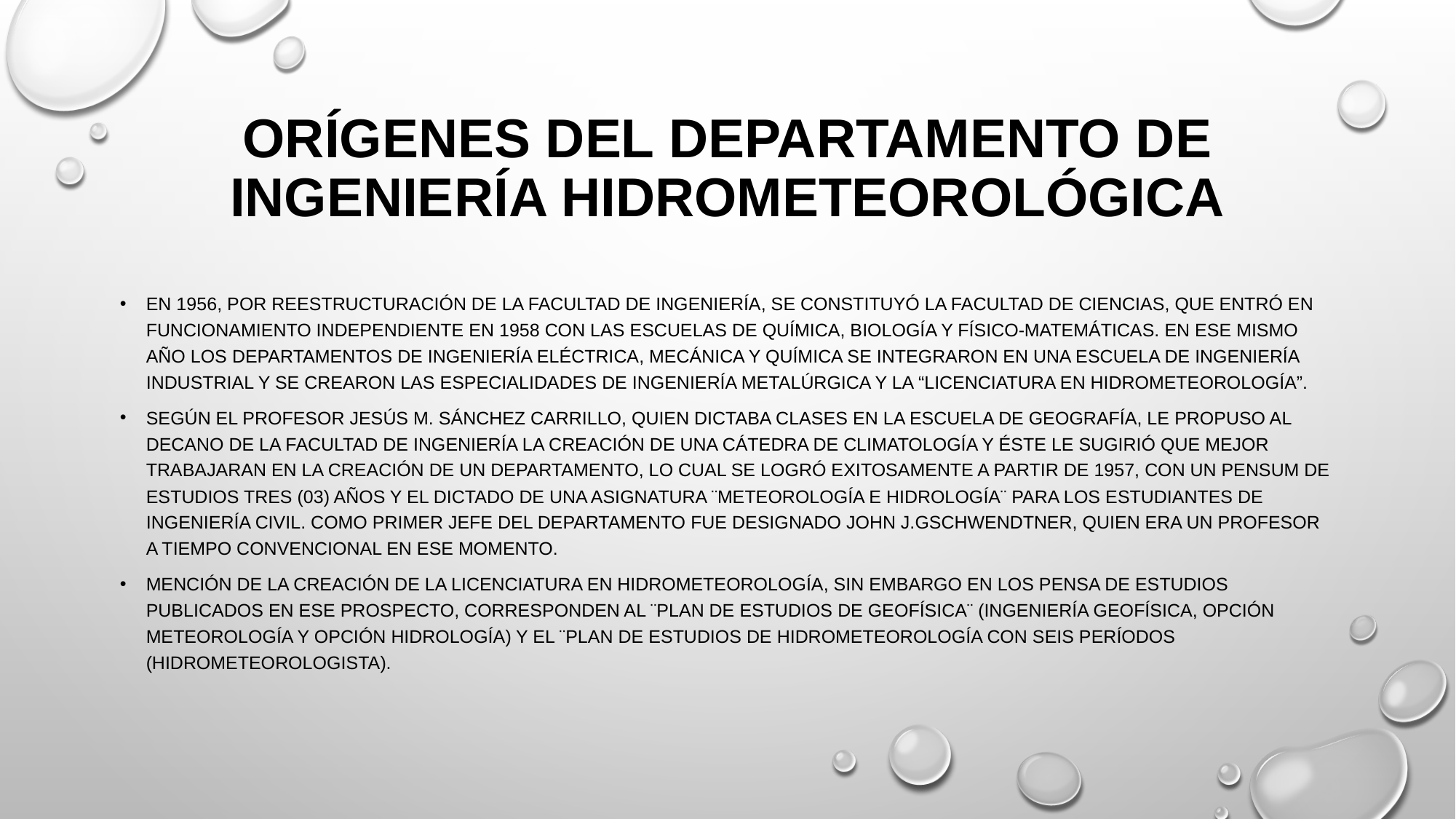

# Orígenes del Departamento de Ingeniería Hidrometeorológica
En 1956, por reestructuración de la Facultad de Ingeniería, se constituyó la Facultad de Ciencias, que entró en funcionamiento independiente en 1958 con las Escuelas de Química, Biología y Físico-Matemáticas. En ese mismo año los departamentos de Ingeniería Eléctrica, Mecánica y Química se integraron en una Escuela de Ingeniería Industrial y se crearon las especialidades de Ingeniería Metalúrgica y la “licenciatura en Hidrometeorología”.
Según el profesor Jesús M. Sánchez Carrillo, quien dictaba clases en la Escuela de Geografía, le propuso al Decano de la Facultad de Ingeniería la creación de una Cátedra de Climatología y éste le sugirió que mejor trabajaran en la creación de un Departamento, lo cual se logró exitosamente a partir de 1957, con un pensum de estudios tres (03) años y el dictado de una asignatura ¨Meteorología e Hidrología¨ para los estudiantes de Ingeniería Civil. Como primer Jefe del Departamento fue designado John J.Gschwendtner, quien era un profesor a tiempo convencional en ese momento.
Mención de la creación de la licenciatura en Hidrometeorología, sin embargo en los pensa de estudios publicados en ese prospecto, corresponden al ¨Plan de Estudios de Geofísica¨ (Ingeniería Geofísica, opción Meteorología y opción Hidrología) y el ¨Plan de Estudios de Hidrometeorología con seis períodos (Hidrometeorologista).